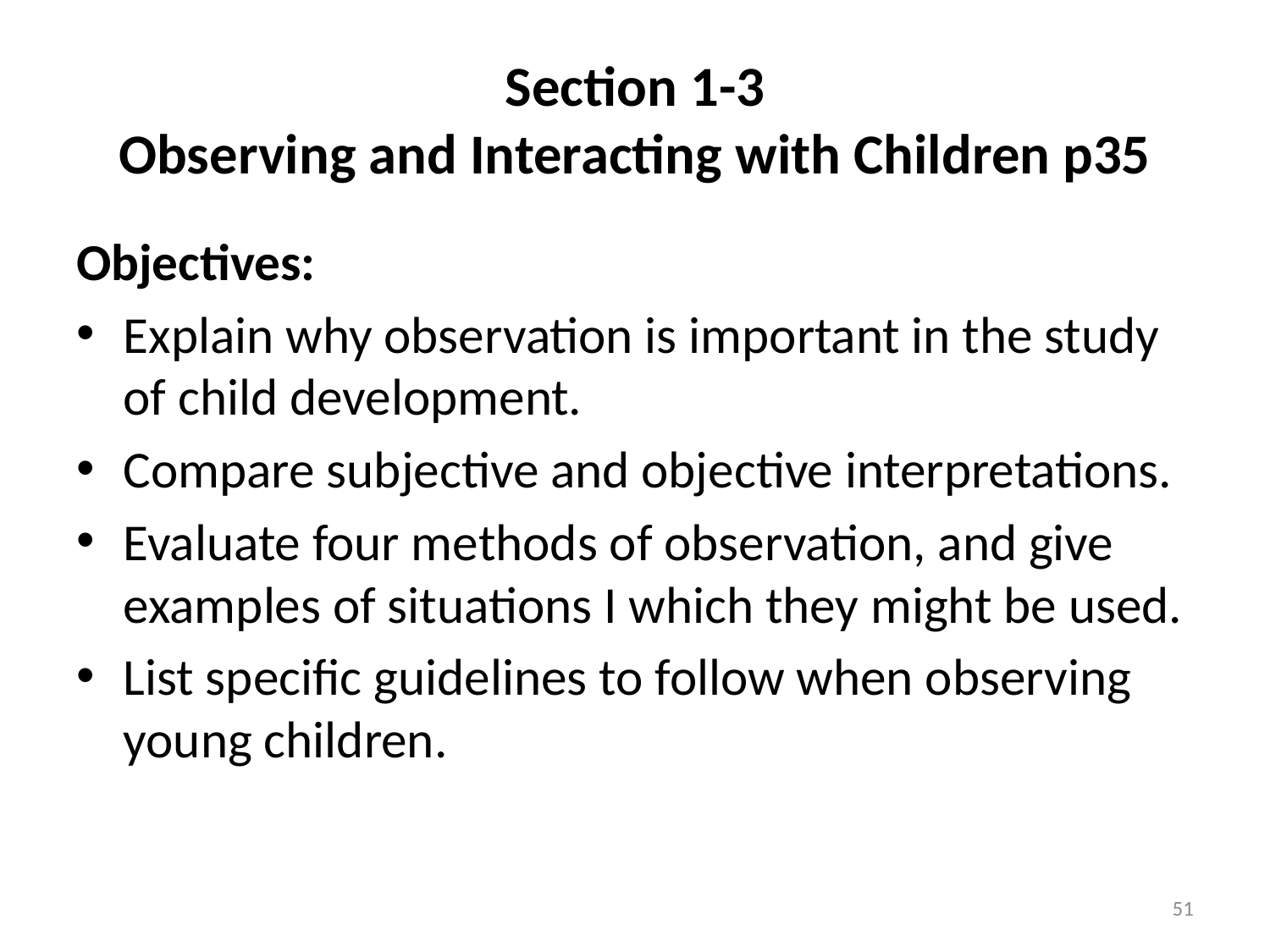

# Section 1-3 Observing and Interacting with Children p35
Objectives:
Explain why observation is important in the study of child development.
Compare subjective and objective interpretations.
Evaluate four methods of observation, and give examples of situations I which they might be used.
List specific guidelines to follow when observing young children.

51